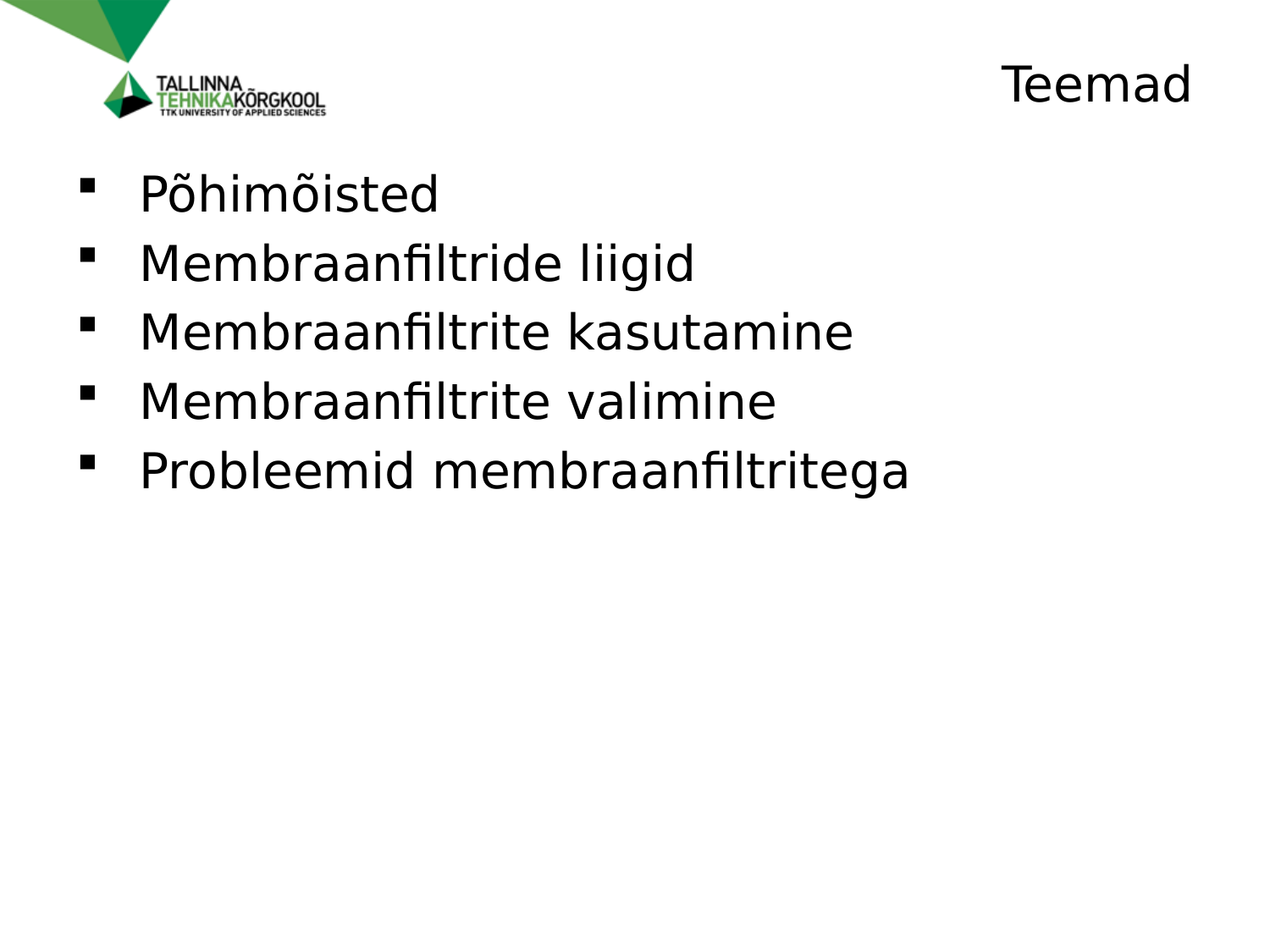

# Teemad
 Põhimõisted
 Membraanfiltride liigid
 Membraanfiltrite kasutamine
 Membraanfiltrite valimine
 Probleemid membraanfiltritega